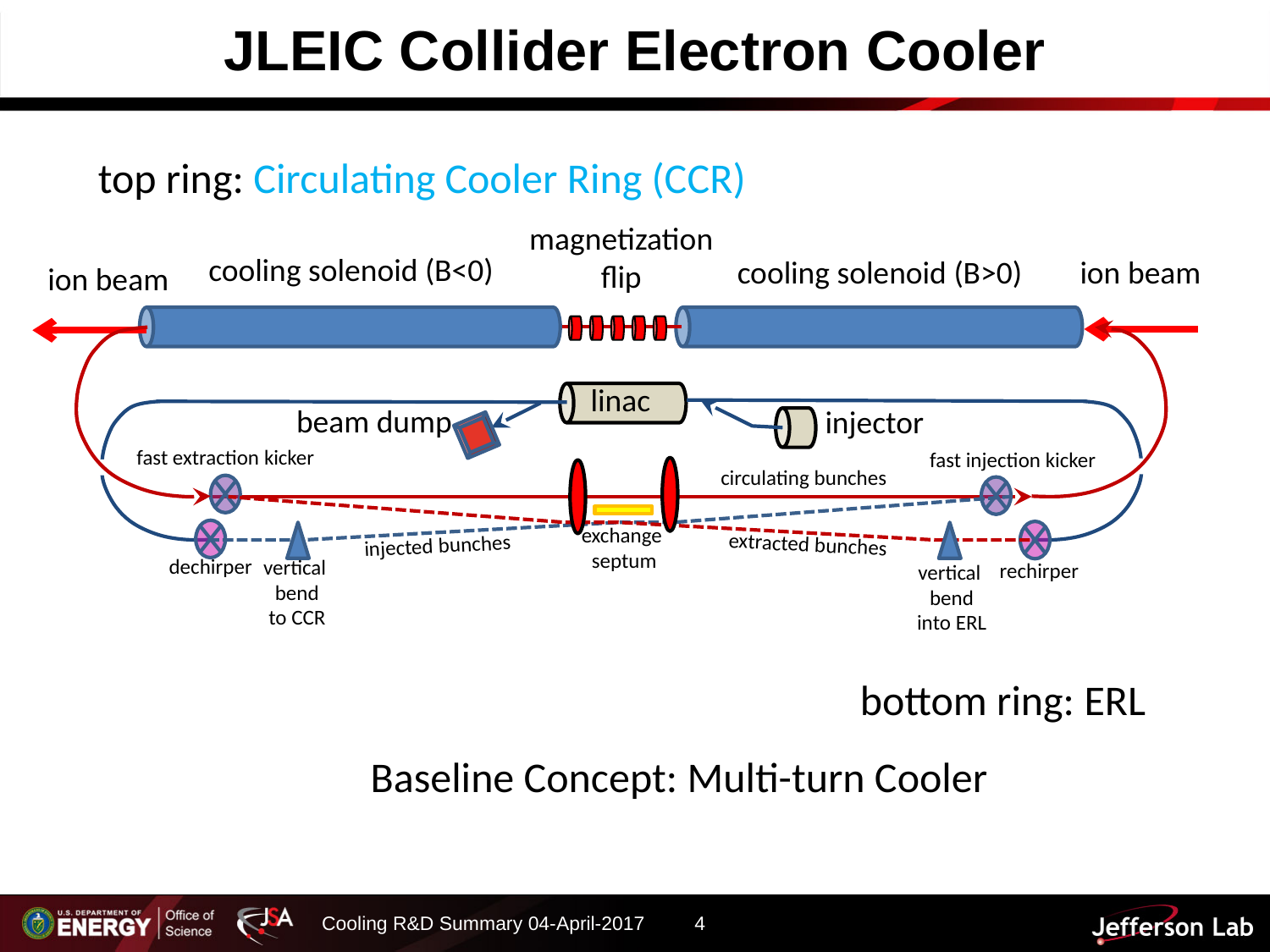

# JLEIC Collider Electron Cooler

top ring: Circulating Cooler Ring (CCR)
magnetization
flip
cooling solenoid (B<0)
cooling solenoid (B>0)
ion beam
ion beam

linac
beam dump
injector

fast extraction kicker
fast injection kicker

circulating bunches

exchange
septum

extracted bunches
injected bunches
dechirper
vertical
bend
to CCR
rechirper
vertical
bend
into ERL
bottom ring: ERL
Baseline Concept: Multi-turn Cooler